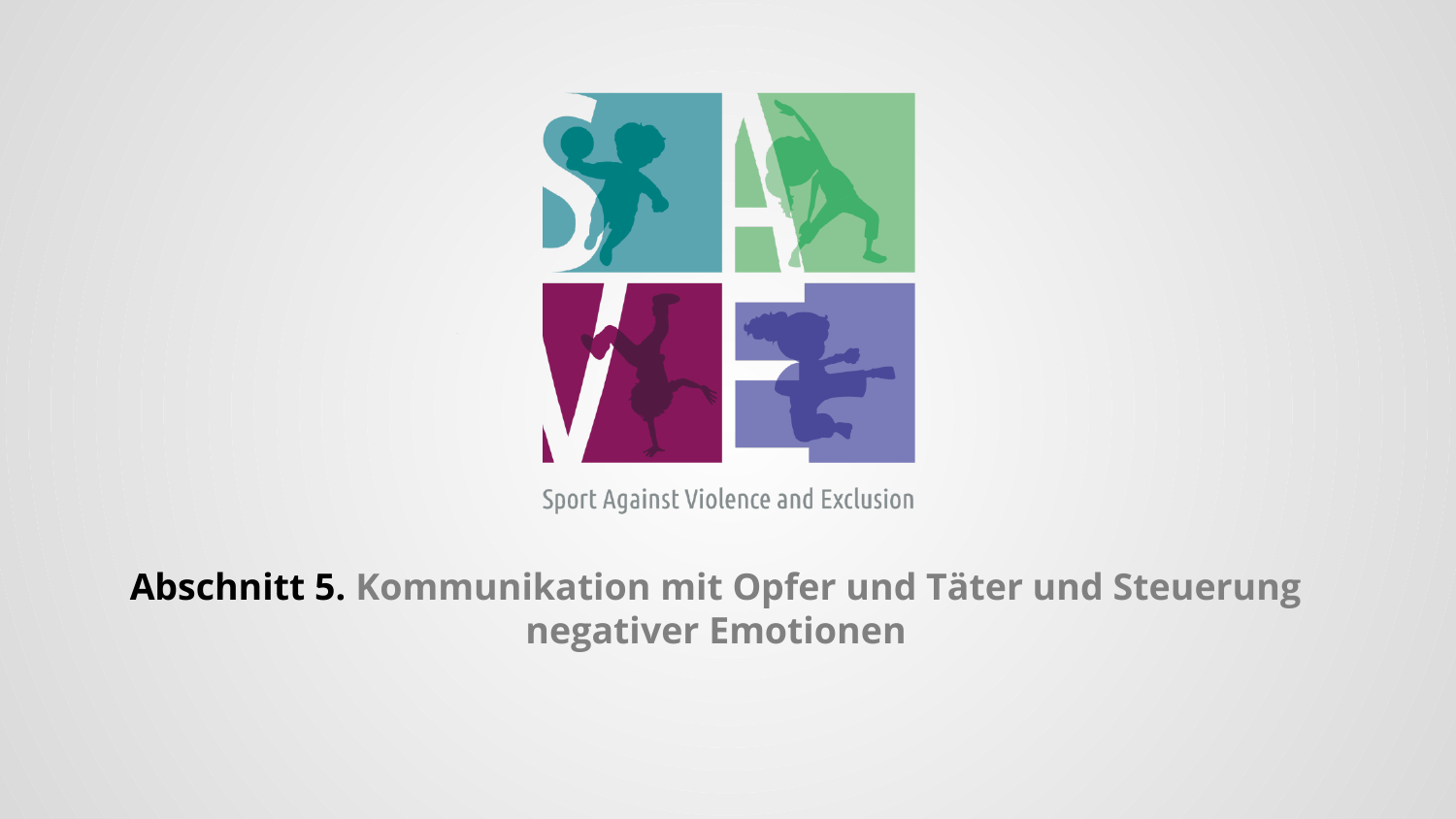

# Abschnitt 5. Kommunikation mit Opfer und Täter und Steuerung negativer Emotionen